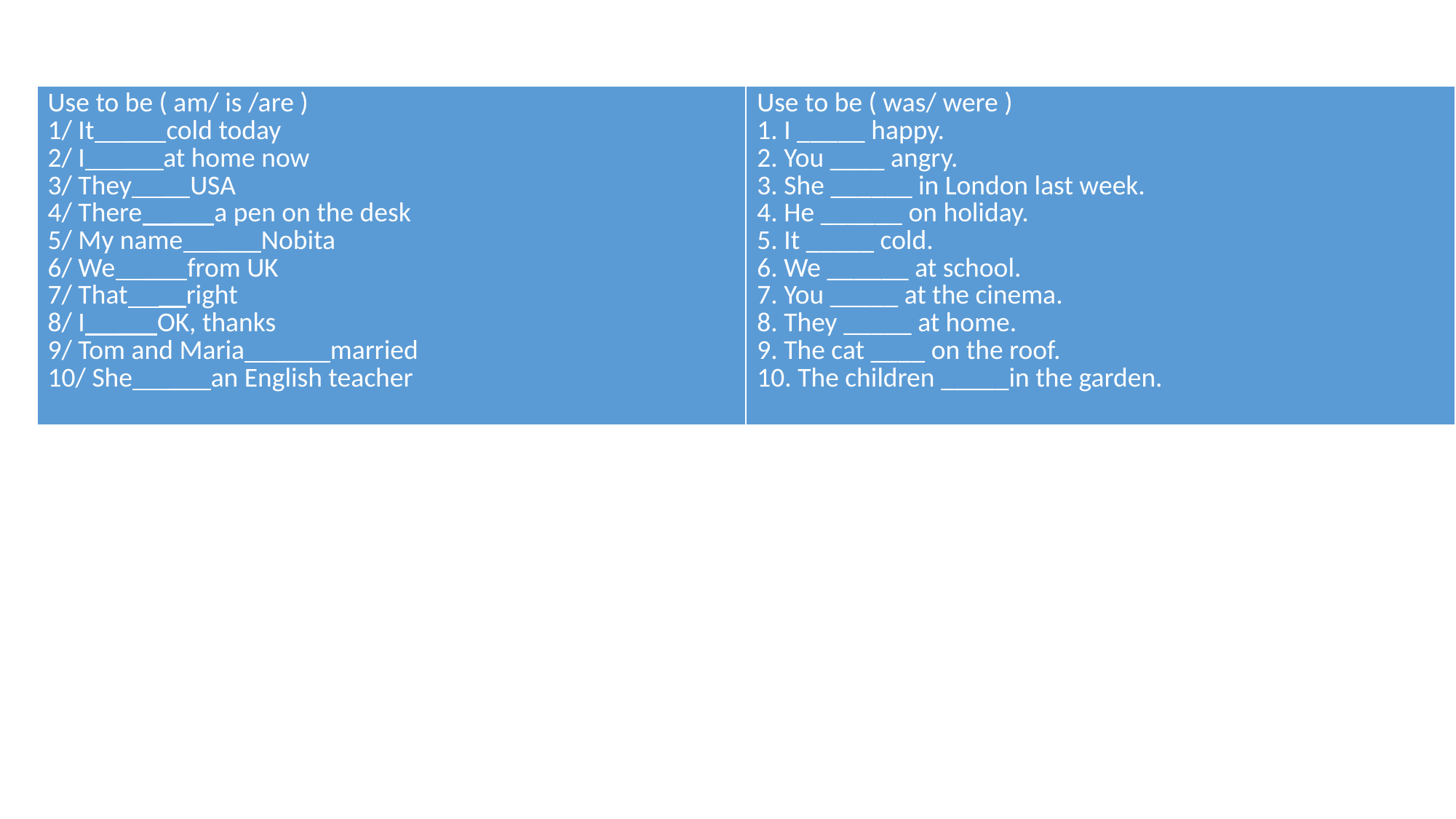

| Use to be ( am/ is /are ) 1/ It     \_\_\_cold today 2/ I      \_\_\_at home now 3/ They     \_\_USA 4/ There     \_\_\_a pen on the desk 5/ My name      \_\_\_Nobita 6/ We     \_\_\_from UK 7/ That     \_\_right 8/ I     \_\_\_OK, thanks 9/ Tom and Maria     \_\_\_\_married 10/ She      \_\_\_an English teacher | Use to be ( was/ were ) 1. I \_\_\_\_\_ happy. 2. You \_\_\_\_ angry. 3. She \_\_\_\_\_\_ in London last week. 4. He \_\_\_\_\_\_ on holiday. 5. It \_\_\_\_\_ cold. 6. We \_\_\_\_\_\_ at school. 7. You \_\_\_\_\_ at the cinema. 8. They \_\_\_\_\_ at home. 9. The cat \_\_\_\_ on the roof. 10. The children \_\_\_\_\_in the garden. |
| --- | --- |